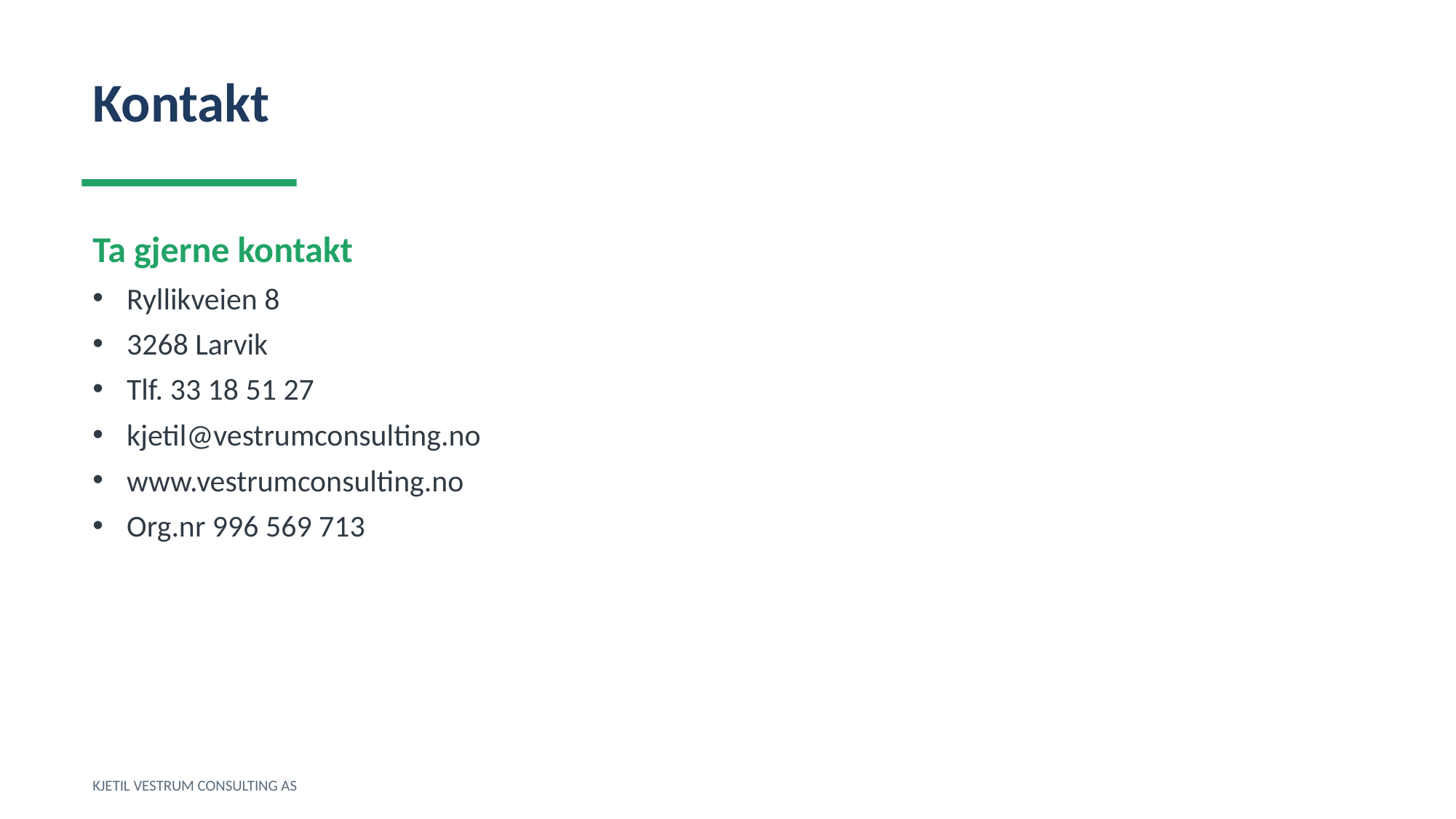

Kontakt

Ta gjerne kontakt
Ryllikveien 8
3268 Larvik
Tlf. 33 18 51 27
kjetil@vestrumconsulting.no
www.vestrumconsulting.no
Org.nr 996 569 713
KJETIL VESTRUM CONSULTING AS